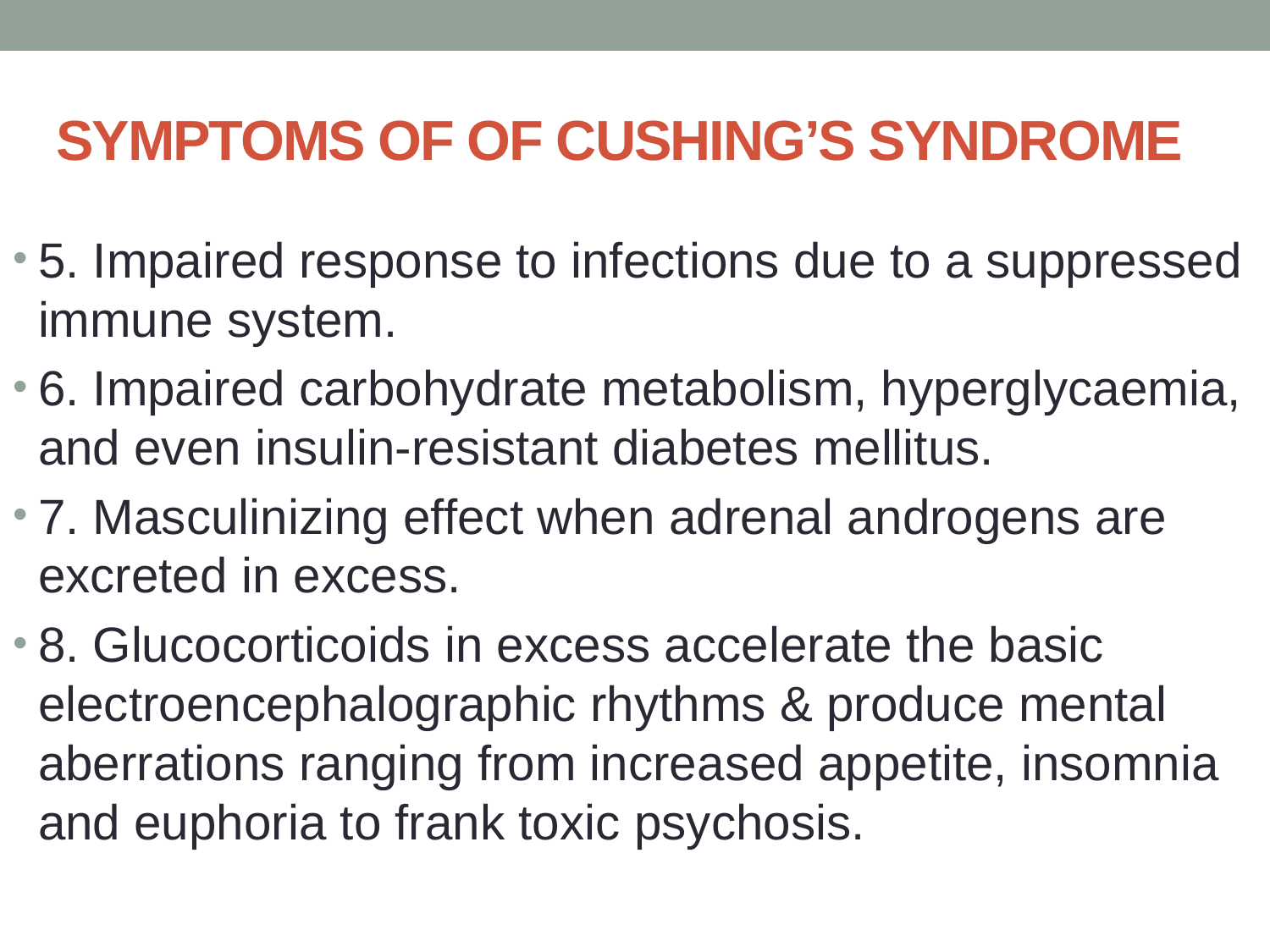

# SYMPTOMS OF OF CUSHING’S SYNDROME
5. Impaired response to infections due to a suppressed immune system.
6. Impaired carbohydrate metabolism, hyperglycaemia, and even insulin-resistant diabetes mellitus.
7. Masculinizing effect when adrenal androgens are excreted in excess.
8. Glucocorticoids in excess accelerate the basic electroencephalographic rhythms & produce mental aberrations ranging from increased appetite, insomnia and euphoria to frank toxic psychosis.